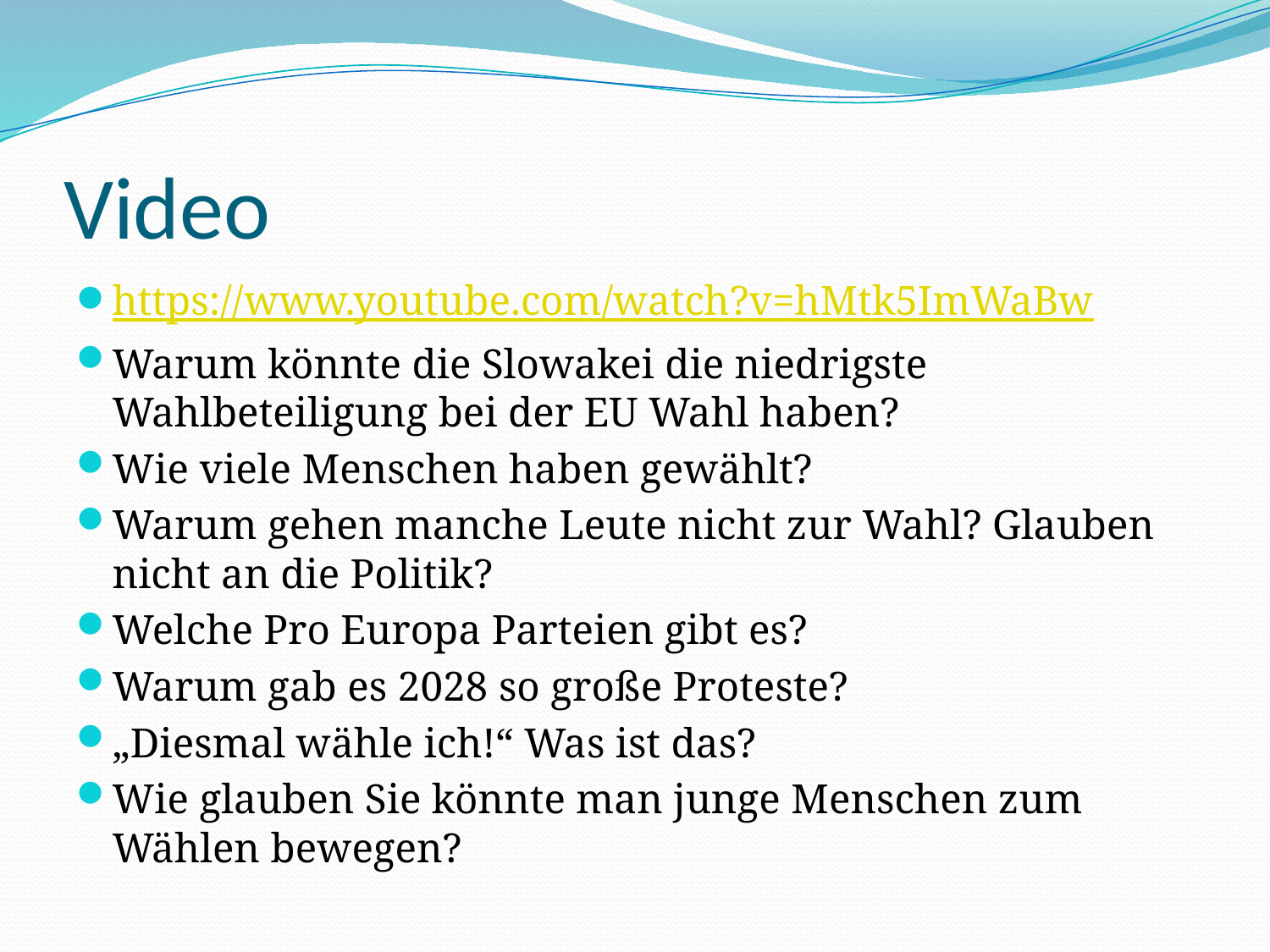

# Video
https://www.youtube.com/watch?v=hMtk5ImWaBw
Warum könnte die Slowakei die niedrigste Wahlbeteiligung bei der EU Wahl haben?
Wie viele Menschen haben gewählt?
Warum gehen manche Leute nicht zur Wahl? Glauben nicht an die Politik?
Welche Pro Europa Parteien gibt es?
Warum gab es 2028 so große Proteste?
„Diesmal wähle ich!“ Was ist das?
Wie glauben Sie könnte man junge Menschen zum Wählen bewegen?